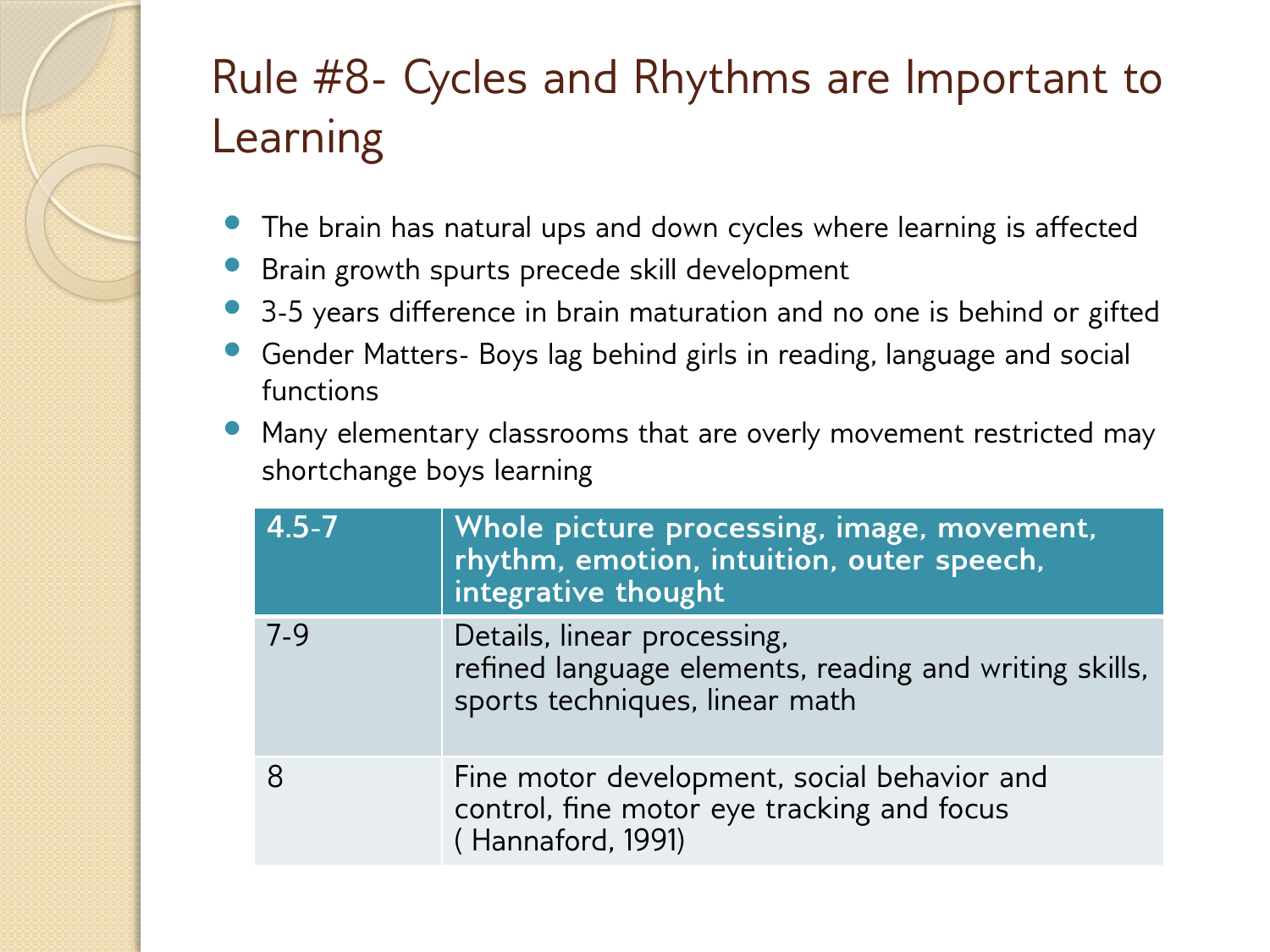

# Rule #8- Cycles and Rhythms are Important to Learning
The brain has natural ups and down cycles where learning is affected
Brain growth spurts precede skill development
3-5 years difference in brain maturation and no one is behind or gifted
Gender Matters- Boys lag behind girls in reading, language and social functions
Many elementary classrooms that are overly movement restricted may shortchange boys learning

| 4.5-7 | Whole picture processing, image, movement, rhythm, emotion, intuition, outer speech, integrative thought |
| --- | --- |
| 7-9 | Details, linear processing, refined language elements, reading and writing skills, sports techniques, linear math |
| 8 | Fine motor development, social behavior and control, fine motor eye tracking and focus ( Hannaford, 1991) |